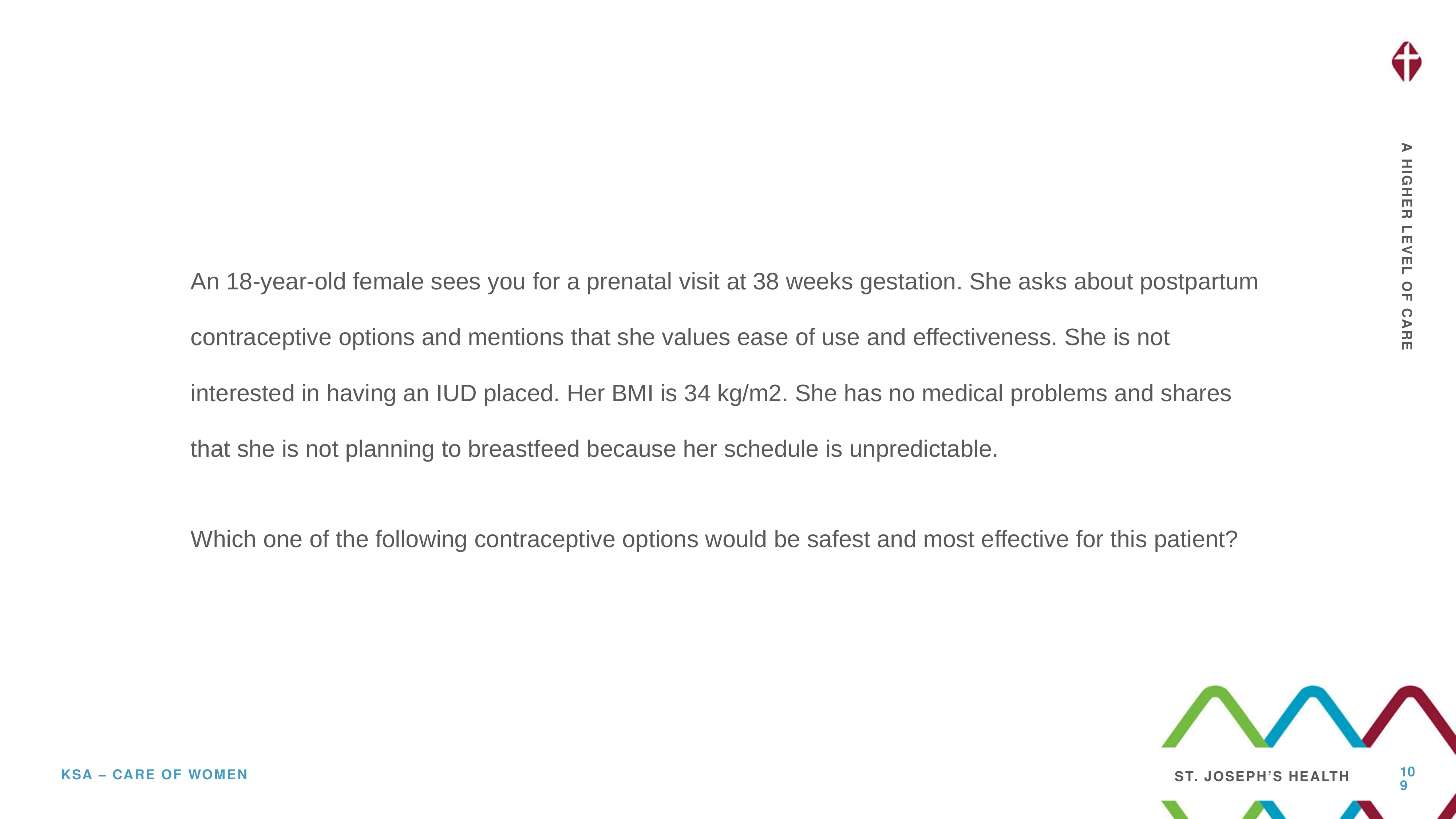

An 18-year-old female sees you for a prenatal visit at 38 weeks gestation. She asks about postpartum contraceptive options and mentions that she values ease of use and effectiveness. She is not interested in having an IUD placed. Her BMI is 34 kg/m2. She has no medical problems and shares that she is not planning to breastfeed because her schedule is unpredictable.
Which one of the following contraceptive options would be safest and most effective for this patient?
109
Ksa – care of women